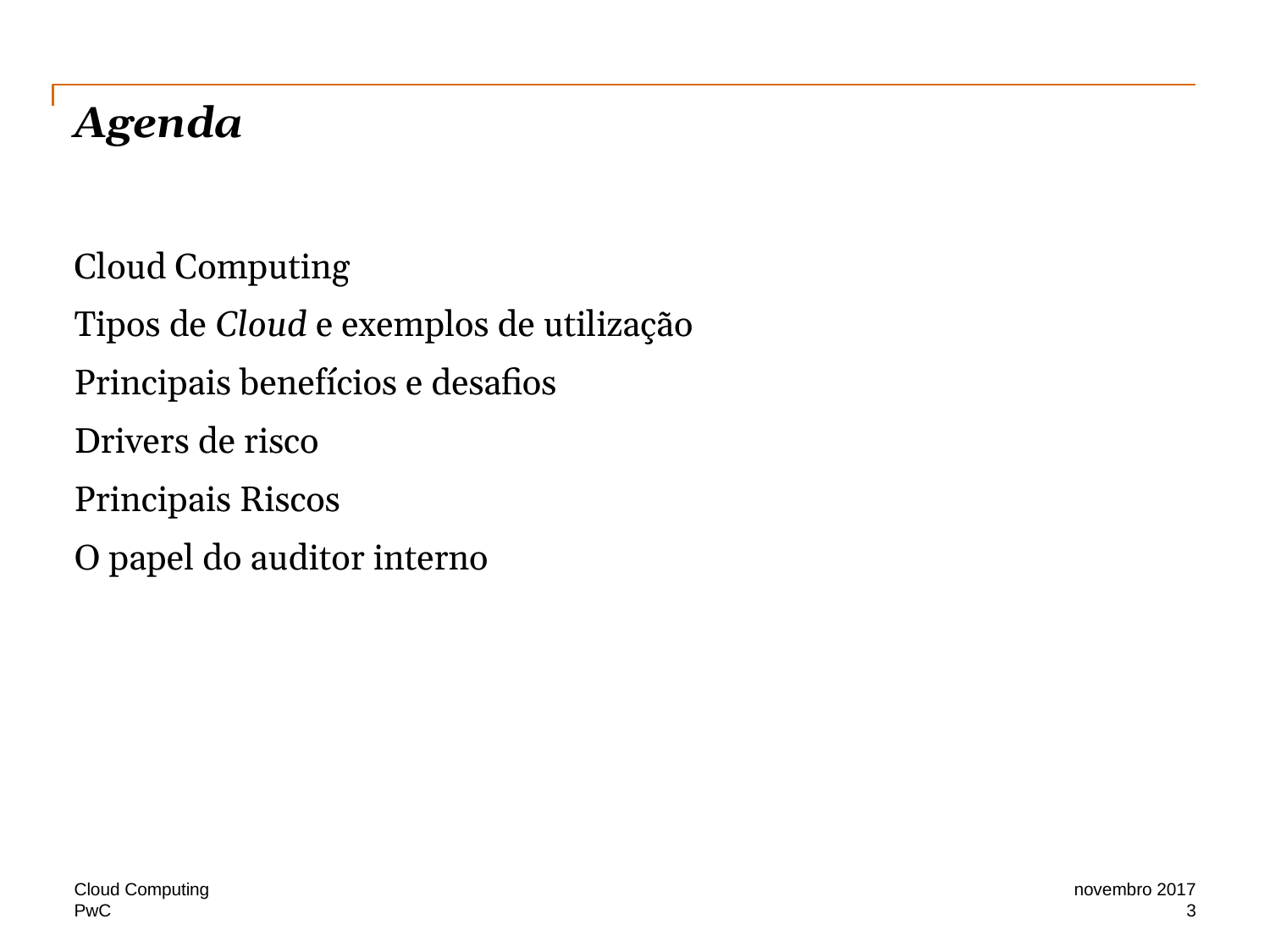

# Agenda
Cloud Computing
Tipos de Cloud e exemplos de utilização
Principais benefícios e desafios
Drivers de risco
Principais Riscos
O papel do auditor interno
Cloud Computing
novembro 2017
3